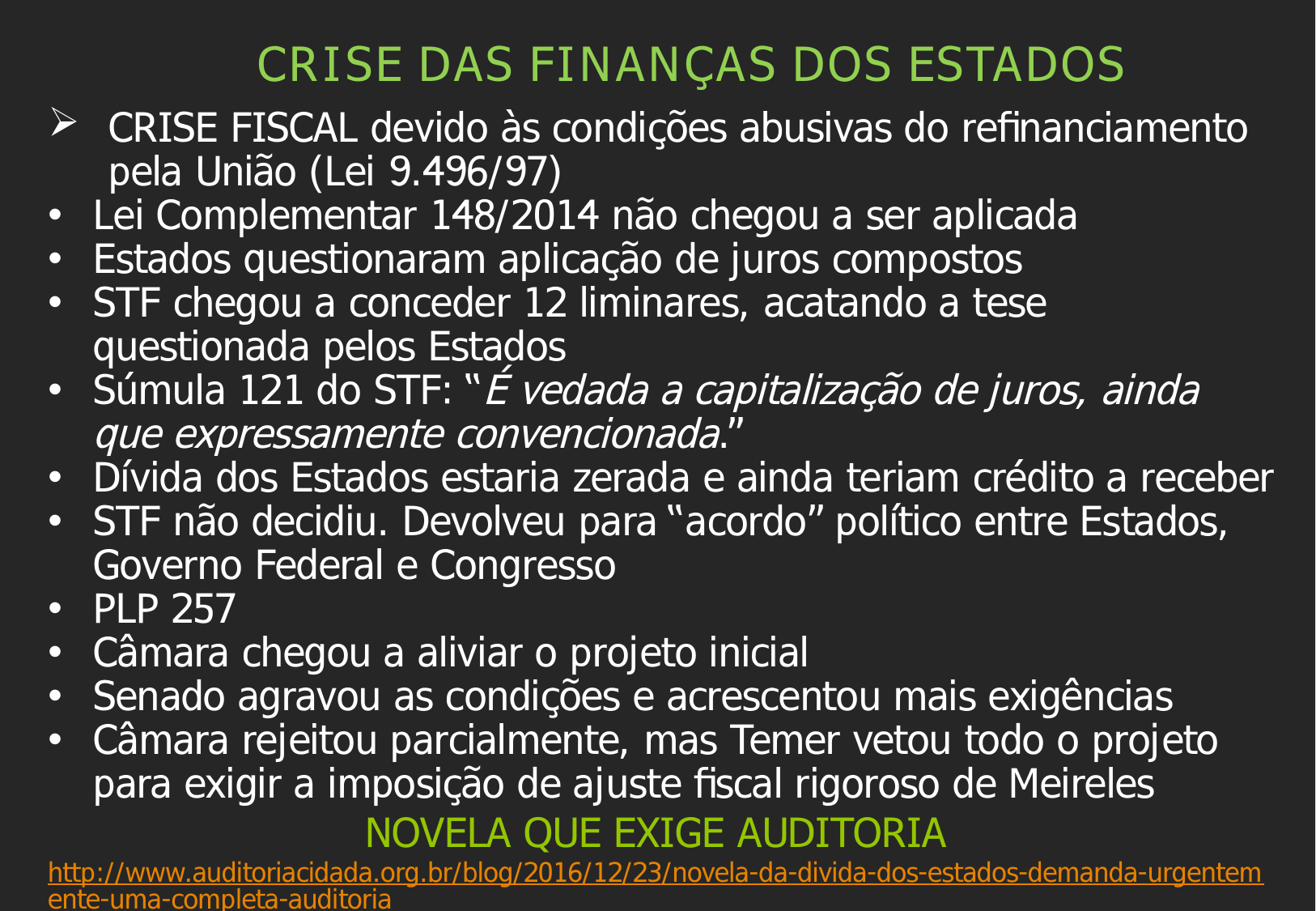

CRISE DAS FINANÇAS DOS ESTADOS

CRISE FISCAL devido às condições abusivas do refinanciamento pela União (Lei 9.496/97)
Lei Complementar 148/2014 não chegou a ser aplicada
Estados questionaram aplicação de juros compostos
STF chegou a conceder 12 liminares, acatando a tese questionada pelos Estados
Súmula 121 do STF: “É vedada a capitalização de juros, ainda que expressamente convencionada.”
Dívida dos Estados estaria zerada e ainda teriam crédito a receber
STF não decidiu. Devolveu para “acordo” político entre Estados, Governo Federal e Congresso
PLP 257
Câmara chegou a aliviar o projeto inicial
Senado agravou as condições e acrescentou mais exigências
Câmara rejeitou parcialmente, mas Temer vetou todo o projeto para exigir a imposição de ajuste fiscal rigoroso de Meireles
NOVELA QUE EXIGE AUDITORIA http://www.auditoriacidada.org.br/blog/2016/12/23/novela-da-divida-dos-estados-demanda-urgentemente-uma-completa-auditoria/